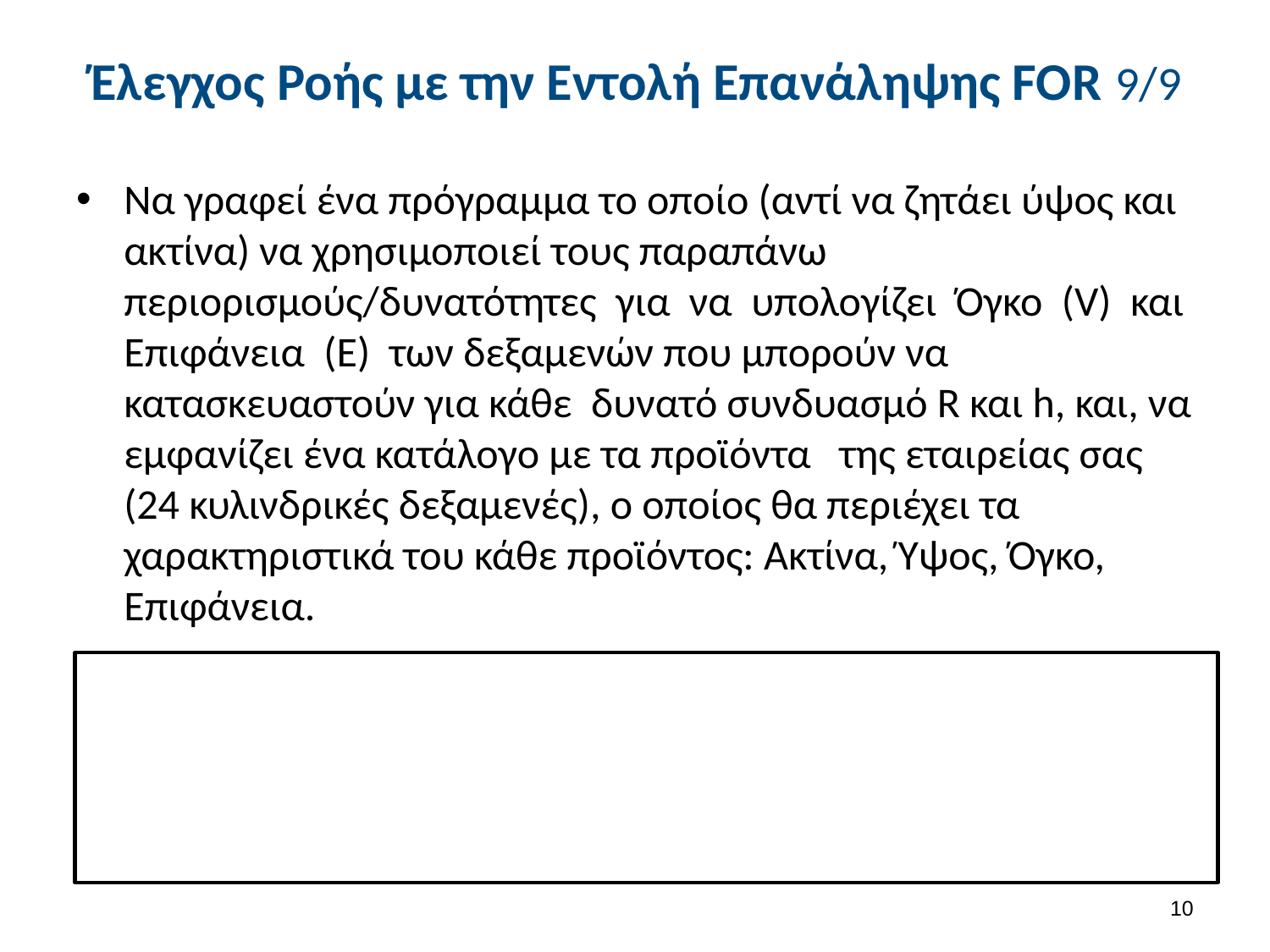

# Έλεγχος Ροής με την Εντολή Επανάληψης FOR 9/9
Να γραφεί ένα πρόγραμμα το οποίο (αντί να ζητάει ύψος και ακτίνα) να χρησιμοποιεί τους παραπάνω  περιορισμούς/δυνατότητες  για  να  υπολογίζει  Όγκο  (V)  και  Επιφάνεια  (Ε)  των δεξαμενών που μπορούν να κατασκευαστούν για κάθε  δυνατό συνδυασμό R και h, και, να εμφανίζει ένα κατάλογο με τα προϊόντα   της εταιρείας σας (24 κυλινδρικές δεξαμενές), ο οποίος θα περιέχει τα χαρακτηριστικά του κάθε προϊόντος: Ακτίνα, Ύψος, Όγκο, Επιφάνεια.

10